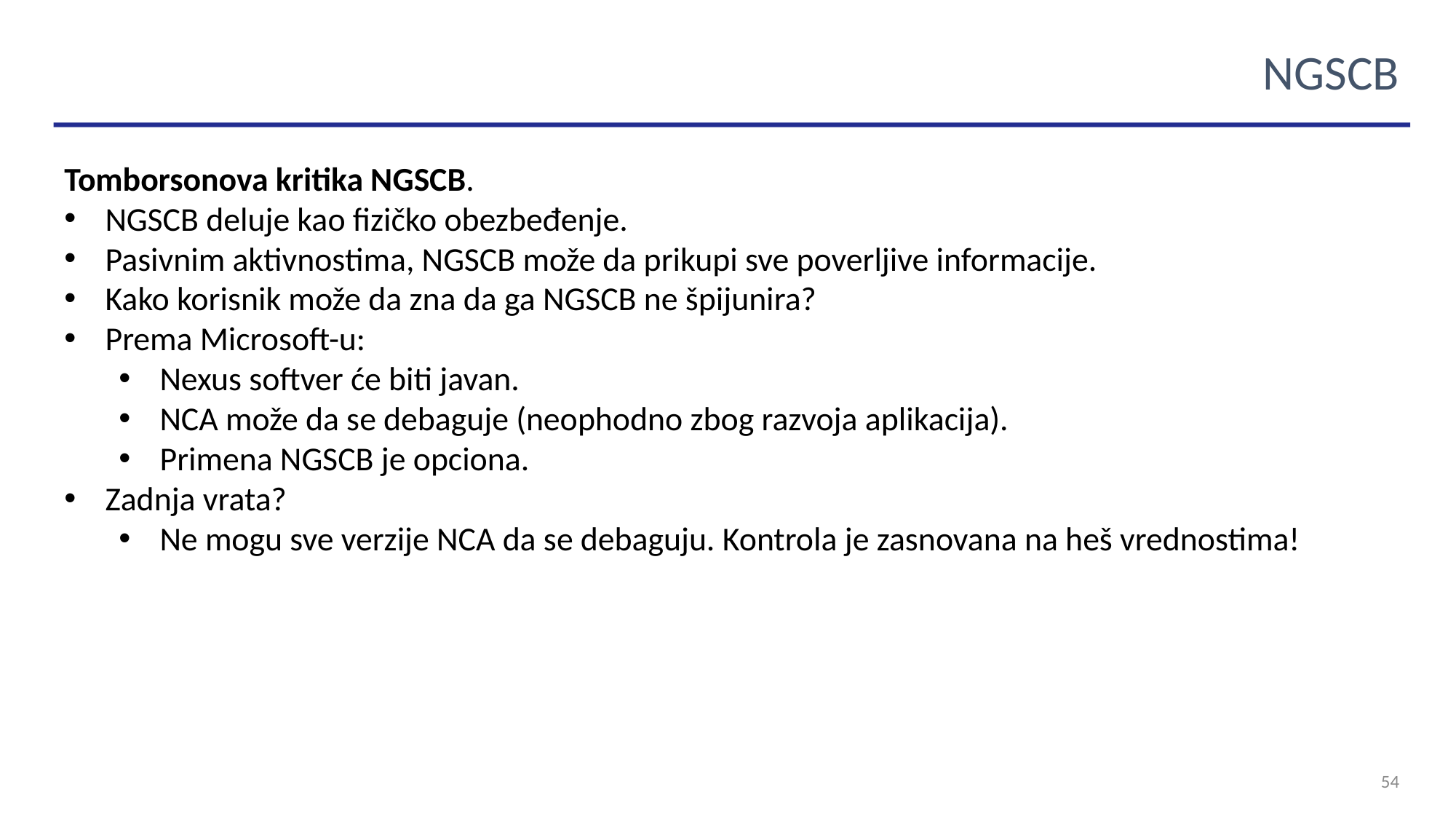

NGSCB

Tomborsonova kritika NGSCB.
NGSCB deluje kao fizičko obezbeđenje.
Pasivnim aktivnostima, NGSCB može da prikupi sve poverljive informacije.
Kako korisnik može da zna da ga NGSCB ne špijunira?
Prema Microsoft-u:
Nexus softver će biti javan.
NCA može da se debaguje (neophodno zbog razvoja aplikacija).
Primena NGSCB je opciona.
Zadnja vrata?
Ne mogu sve verzije NCA da se debaguju. Kontrola je zasnovana na heš vrednostima!
54